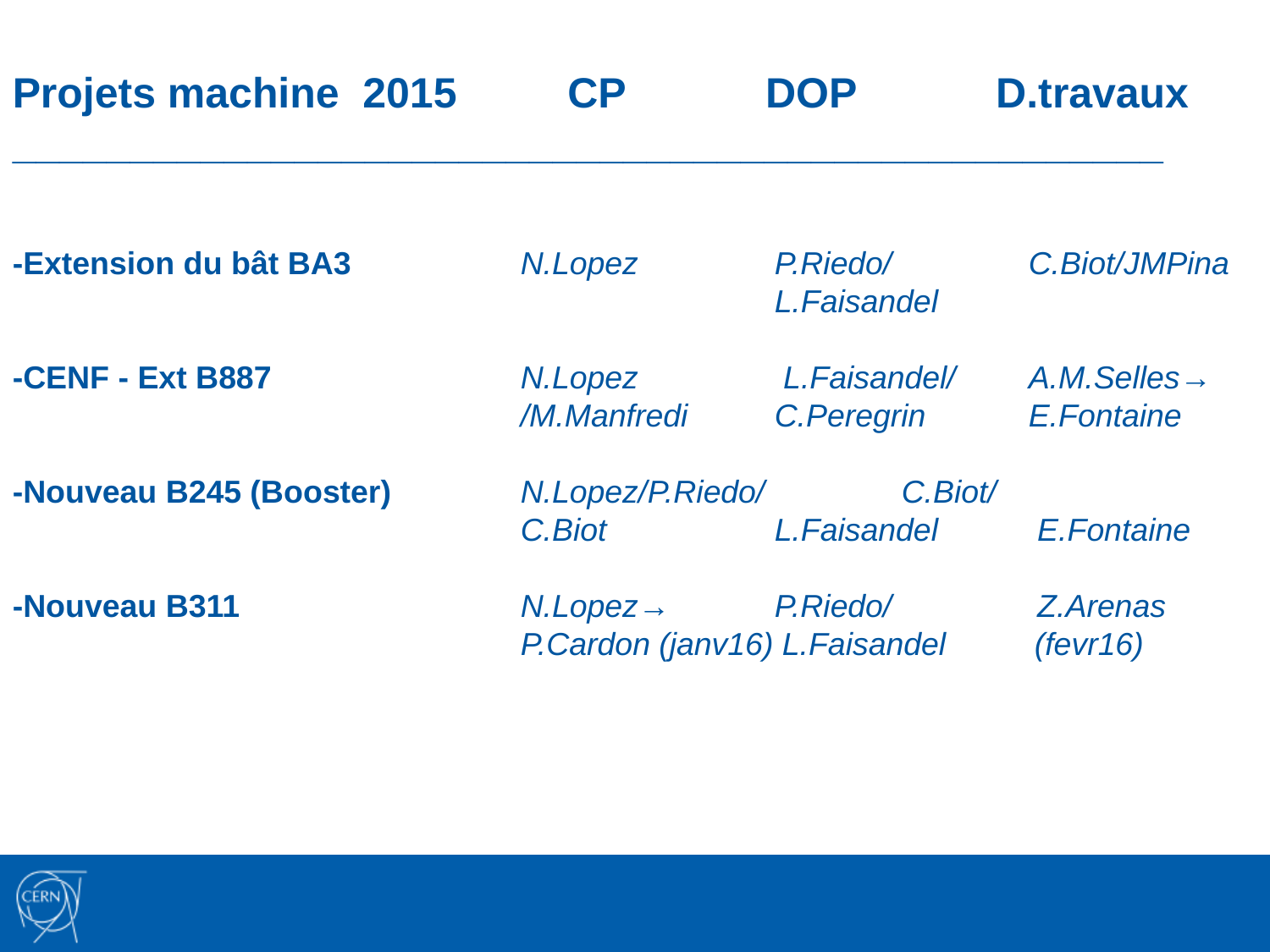

Projets machine  2015	    CP 	          DOP	        D.travaux
_________________________________________________

-Extension du bât BA3	 	N.Lopez		P.Riedo/		C.Biot/JMPina
						L.Faisandel

-CENF - Ext B887		N.Lopez		 L.Faisandel/ 	A.M.Selles→				/M.Manfredi 	C.Peregrin 	E.Fontaine
-Nouveau B245 (Booster)		N.Lopez/	P.Riedo/		C.Biot/
				C.Biot		L.Faisandel 	 E.Fontaine

-Nouveau B311			N.Lopez→ 	P.Riedo/	 	 Z.Arenas
				P.Cardon (janv16) L.Faisandel          (fevr16)